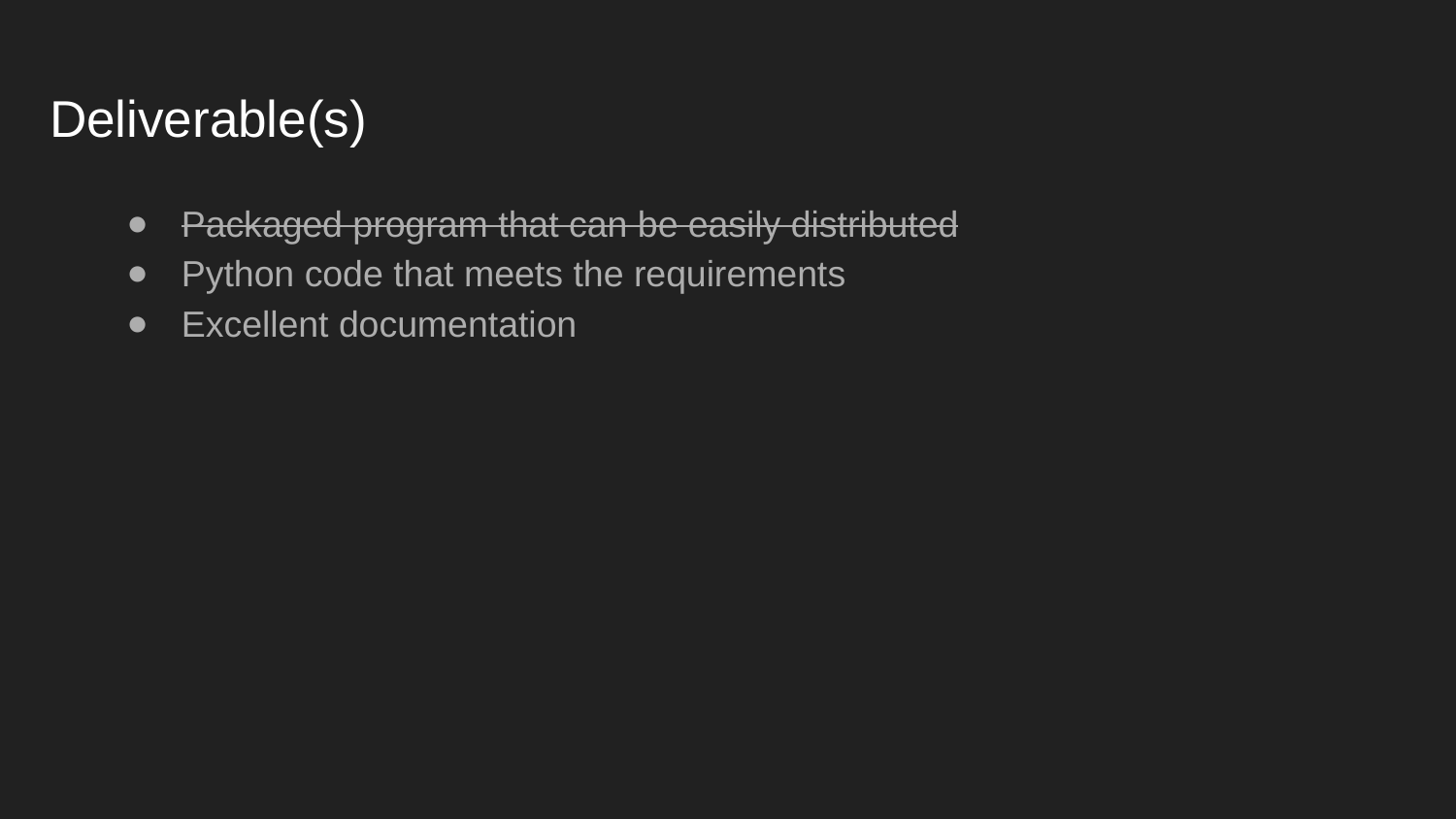

# Deliverable(s)
Packaged program that can be easily distributed
Python code that meets the requirements
Excellent documentation